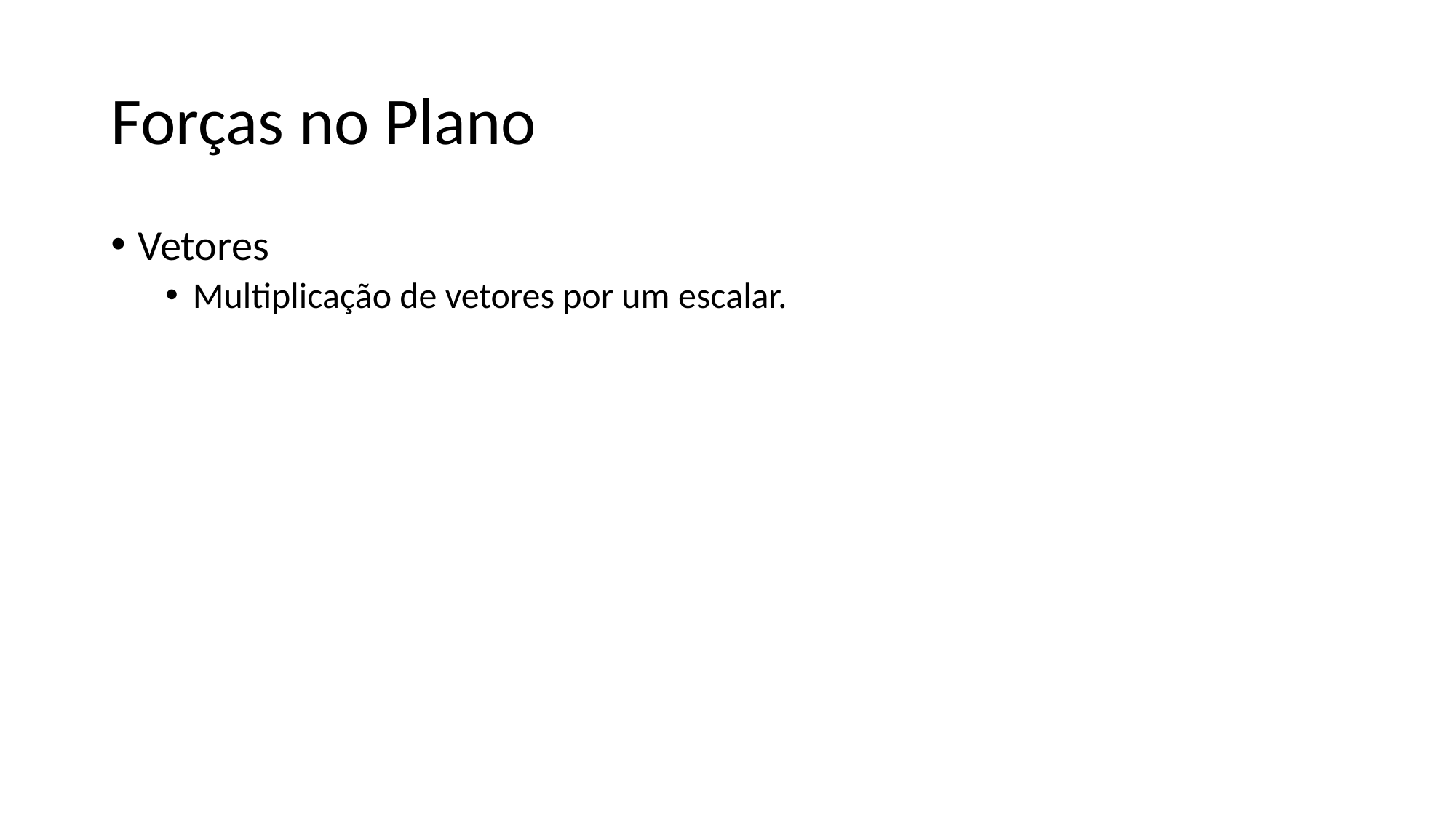

# Forças no Plano
Vetores
Multiplicação de vetores por um escalar.